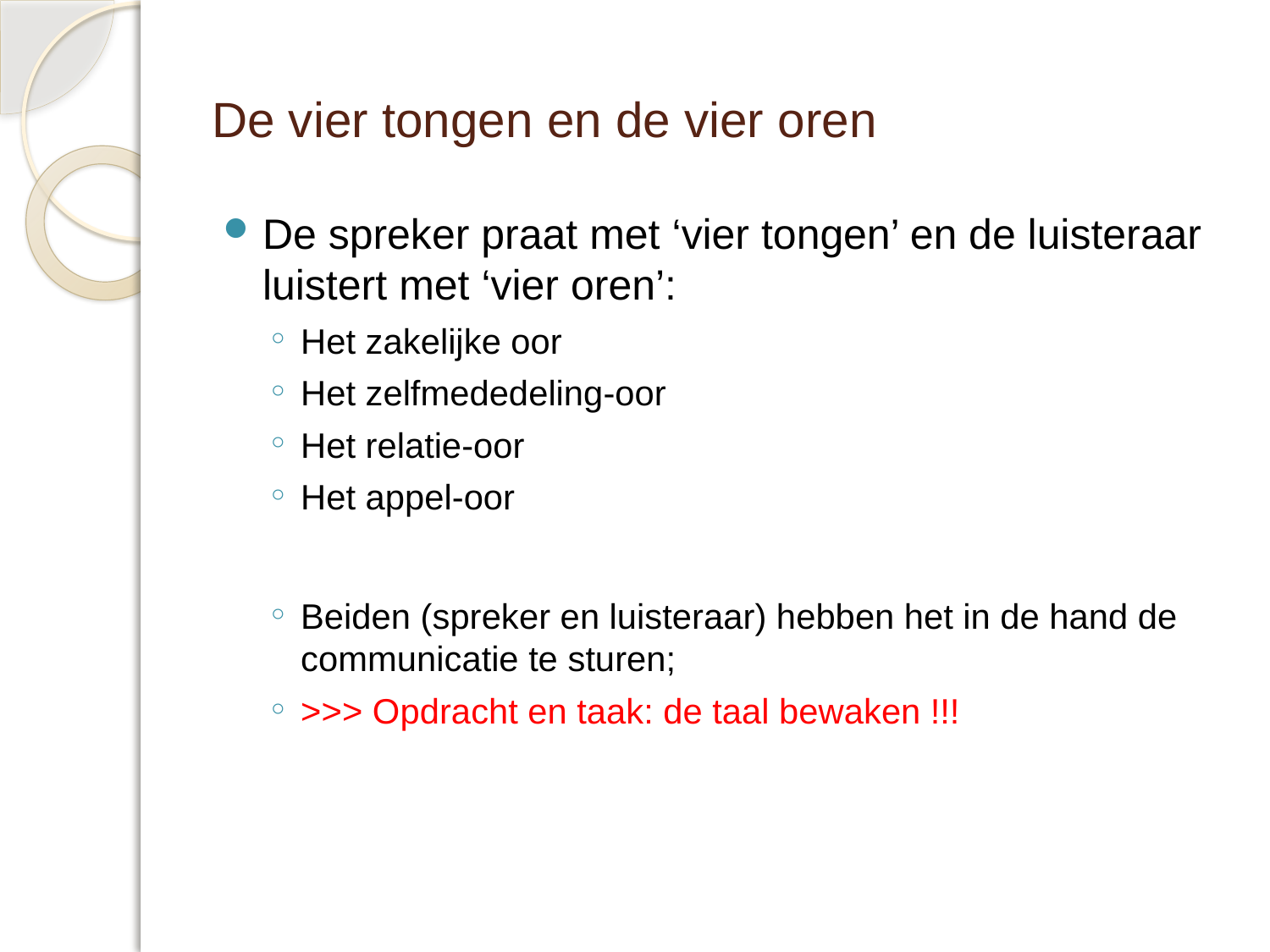

# De vier tongen en de vier oren
De spreker praat met ‘vier tongen’ en de luisteraar luistert met ‘vier oren’:
Het zakelijke oor
Het zelfmededeling-oor
Het relatie-oor
Het appel-oor

Beiden (spreker en luisteraar) hebben het in de hand de communicatie te sturen;
>>> Opdracht en taak: de taal bewaken !!!